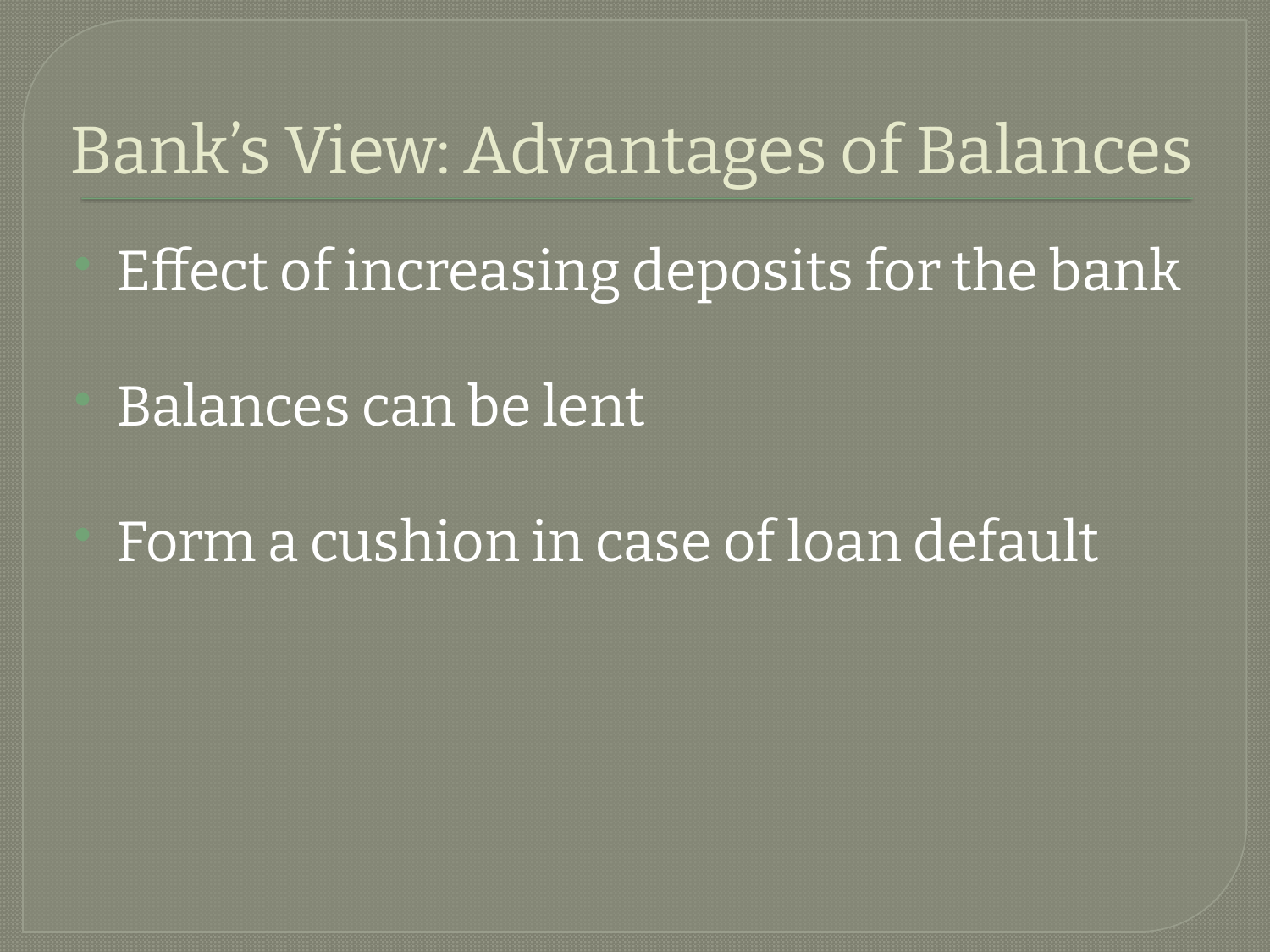

# Bank’s View: Advantages of Balances
Effect of increasing deposits for the bank
Balances can be lent
Form a cushion in case of loan default